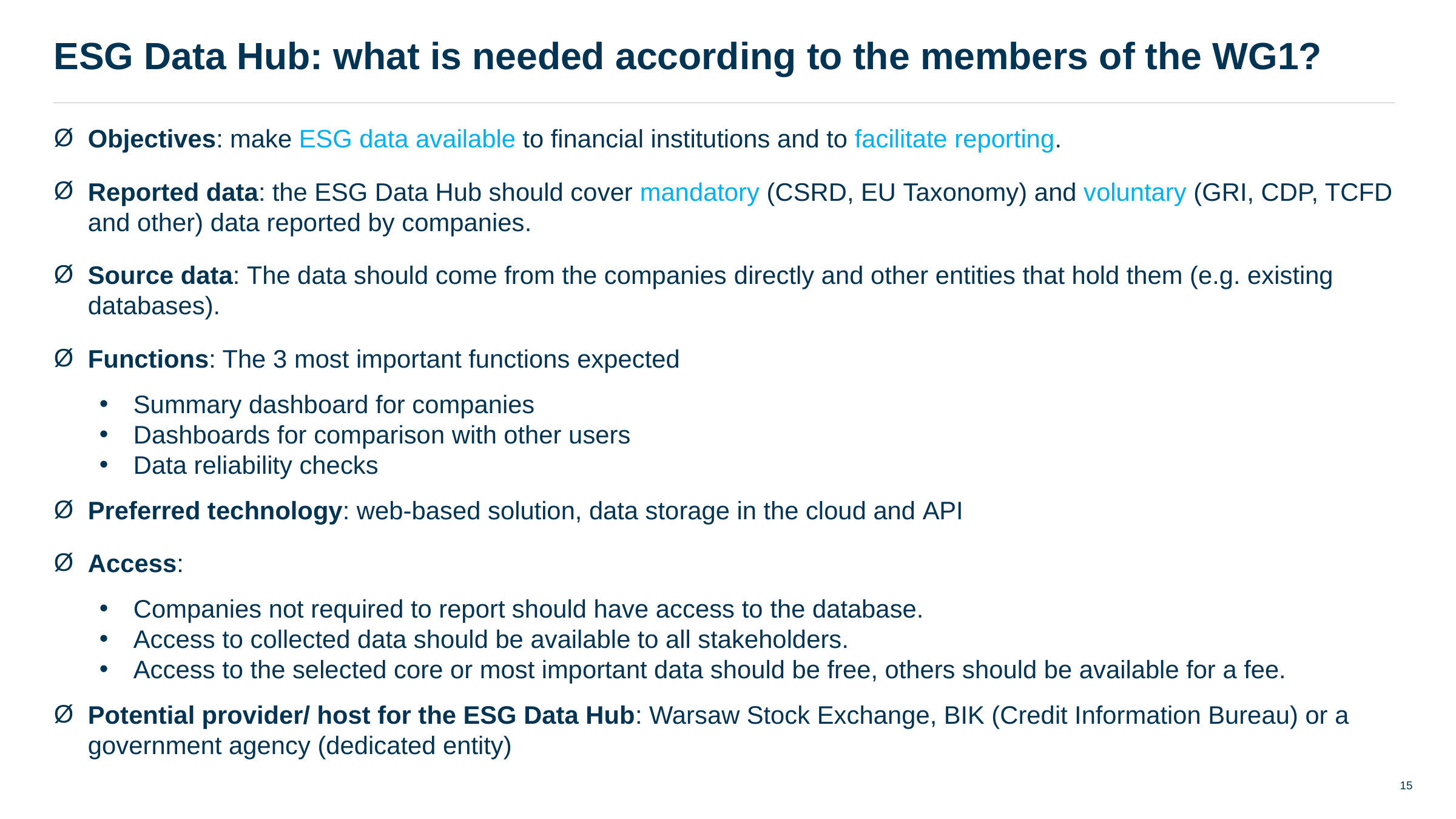

# ESG Data Hub: what is needed according to the members of the WG1?
Objectives: make ESG data available to financial institutions and to facilitate reporting.
Reported data: the ESG Data Hub should cover mandatory (CSRD, EU Taxonomy) and voluntary (GRI, CDP, TCFD and other) data reported by companies.
Source data: The data should come from the companies directly and other entities that hold them (e.g. existing databases).
Functions: The 3 most important functions expected
Summary dashboard for companies
Dashboards for comparison with other users
Data reliability checks
Preferred technology: web-based solution, data storage in the cloud and API
Access:
Companies not required to report should have access to the database.
Access to collected data should be available to all stakeholders.
Access to the selected core or most important data should be free, others should be available for a fee.
Potential provider/ host for the ESG Data Hub: Warsaw Stock Exchange, BIK (Credit Information Bureau) or a government agency (dedicated entity)